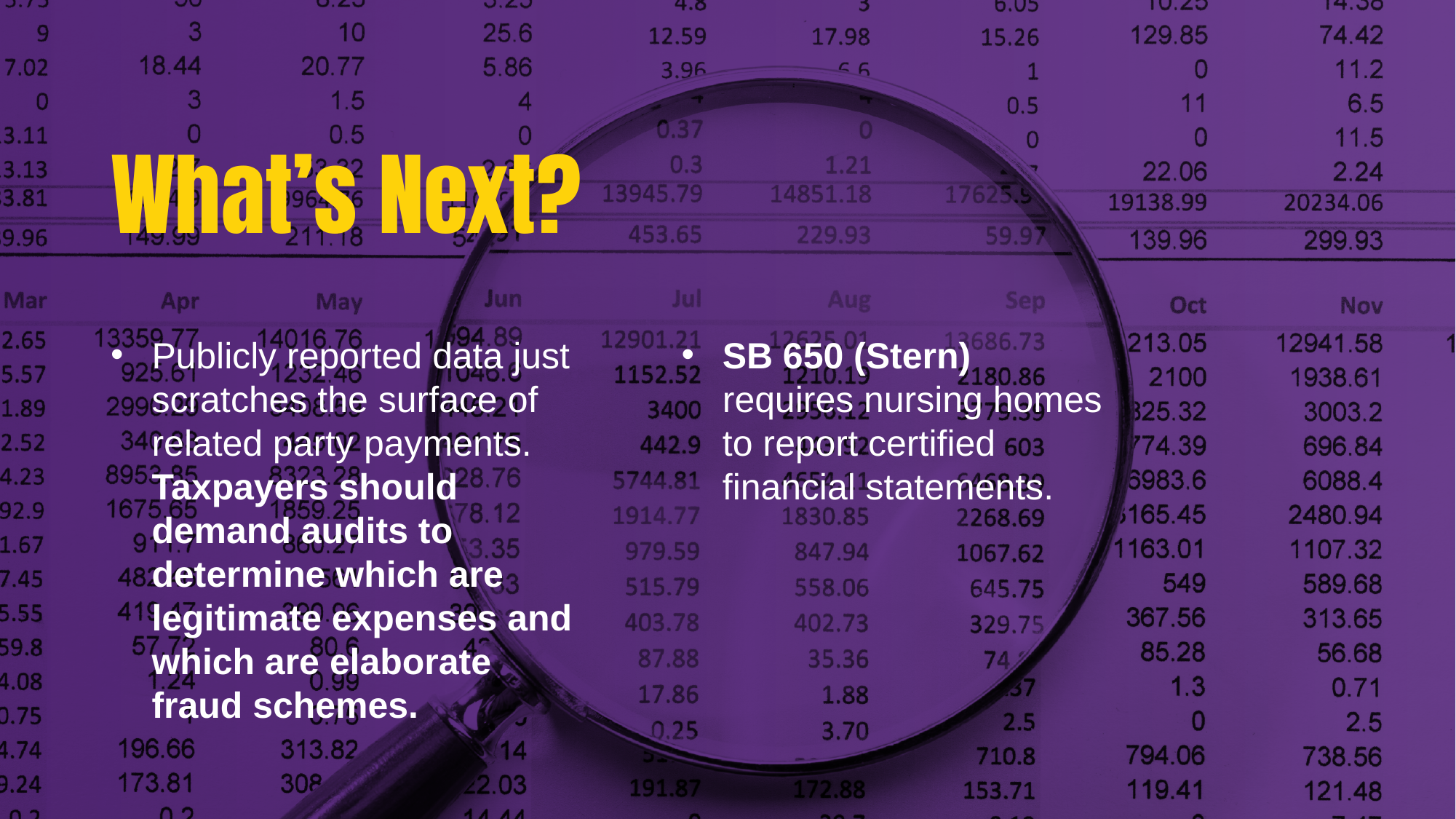

What’s Next?
Publicly reported data just scratches the surface of related party payments. Taxpayers should demand audits to determine which are legitimate expenses and which are elaborate fraud schemes.

SB 650 (Stern) requires nursing homes to report certified financial statements.